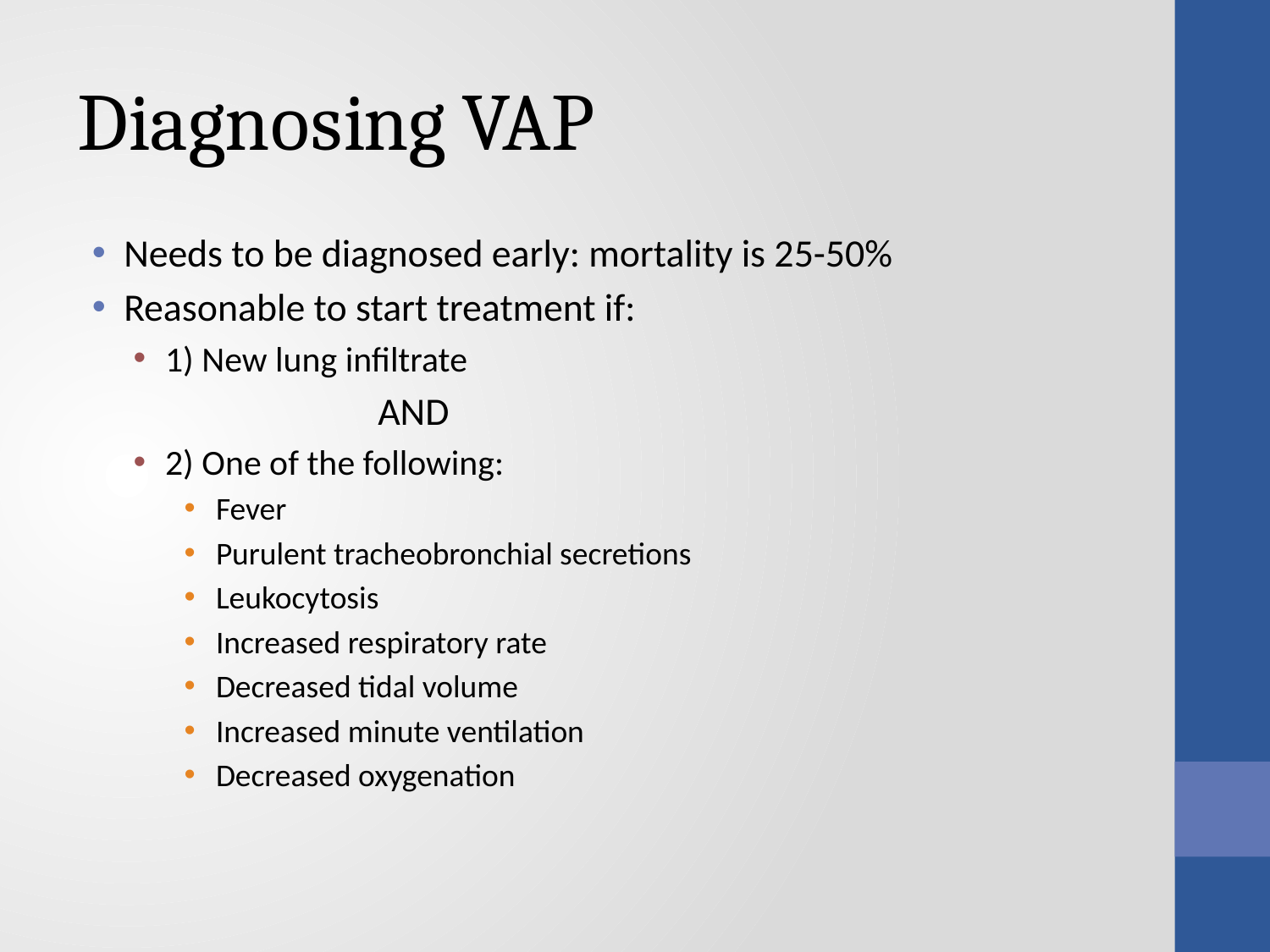

# Diagnosing VAP
Needs to be diagnosed early: mortality is 25-50%
Reasonable to start treatment if:
1) New lung infiltrate
			AND
2) One of the following:
Fever
Purulent tracheobronchial secretions
Leukocytosis
Increased respiratory rate
Decreased tidal volume
Increased minute ventilation
Decreased oxygenation